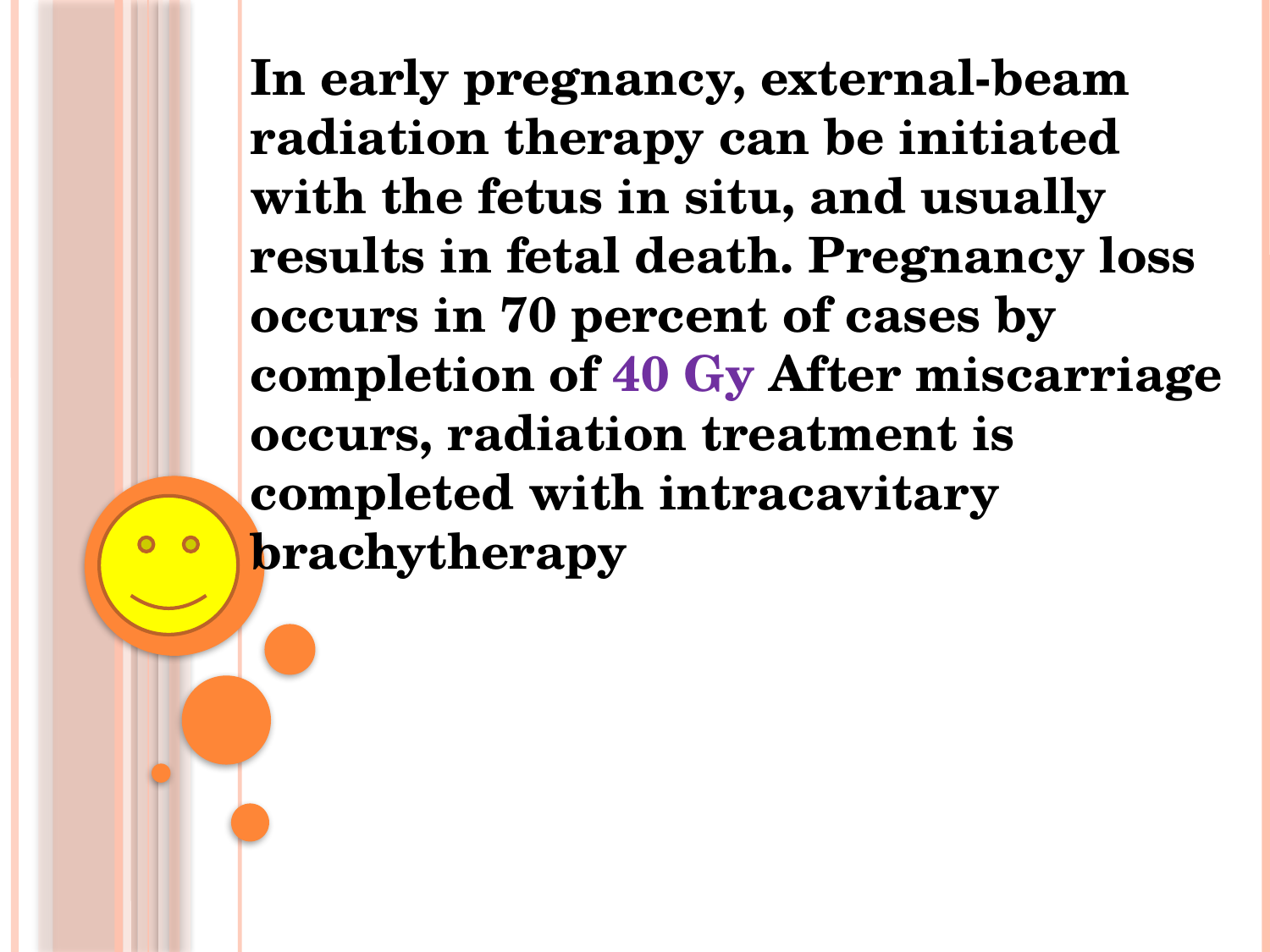

In early pregnancy, external-beam radiation therapy can be initiated with the fetus in situ, and usually results in fetal death. Pregnancy loss occurs in 70 percent of cases by completion of 40 Gy After miscarriage occurs, radiation treatment is completed with intracavitary brachytherapy